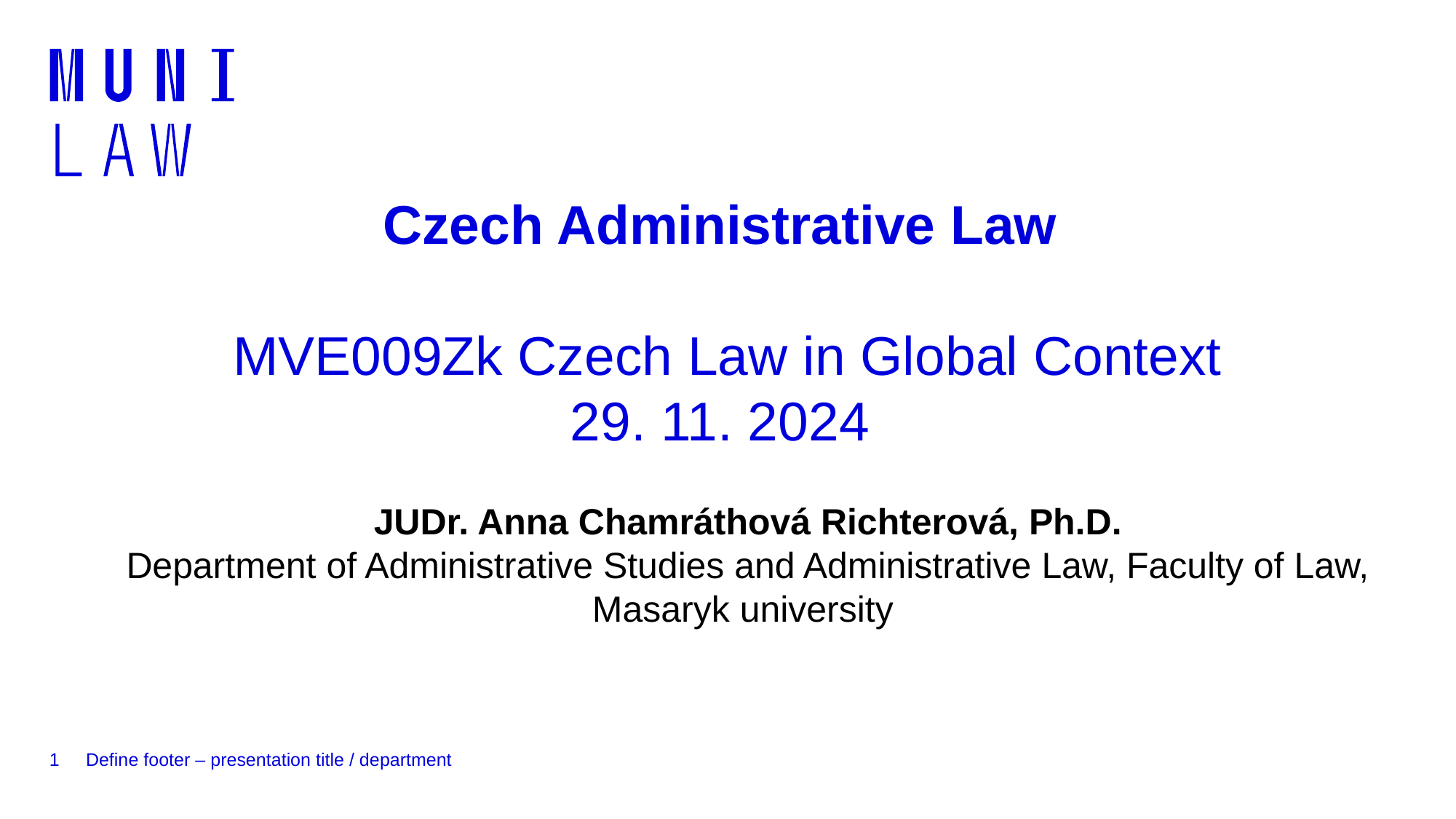

# Czech Administrative Law  MVE009Zk Czech Law in Global Context 29. 11. 2024

JUDr. Anna Chamráthová Richterová, Ph.D.
Department of Administrative Studies and Administrative Law, Faculty of Law, Masaryk university
1
Define footer – presentation title / department